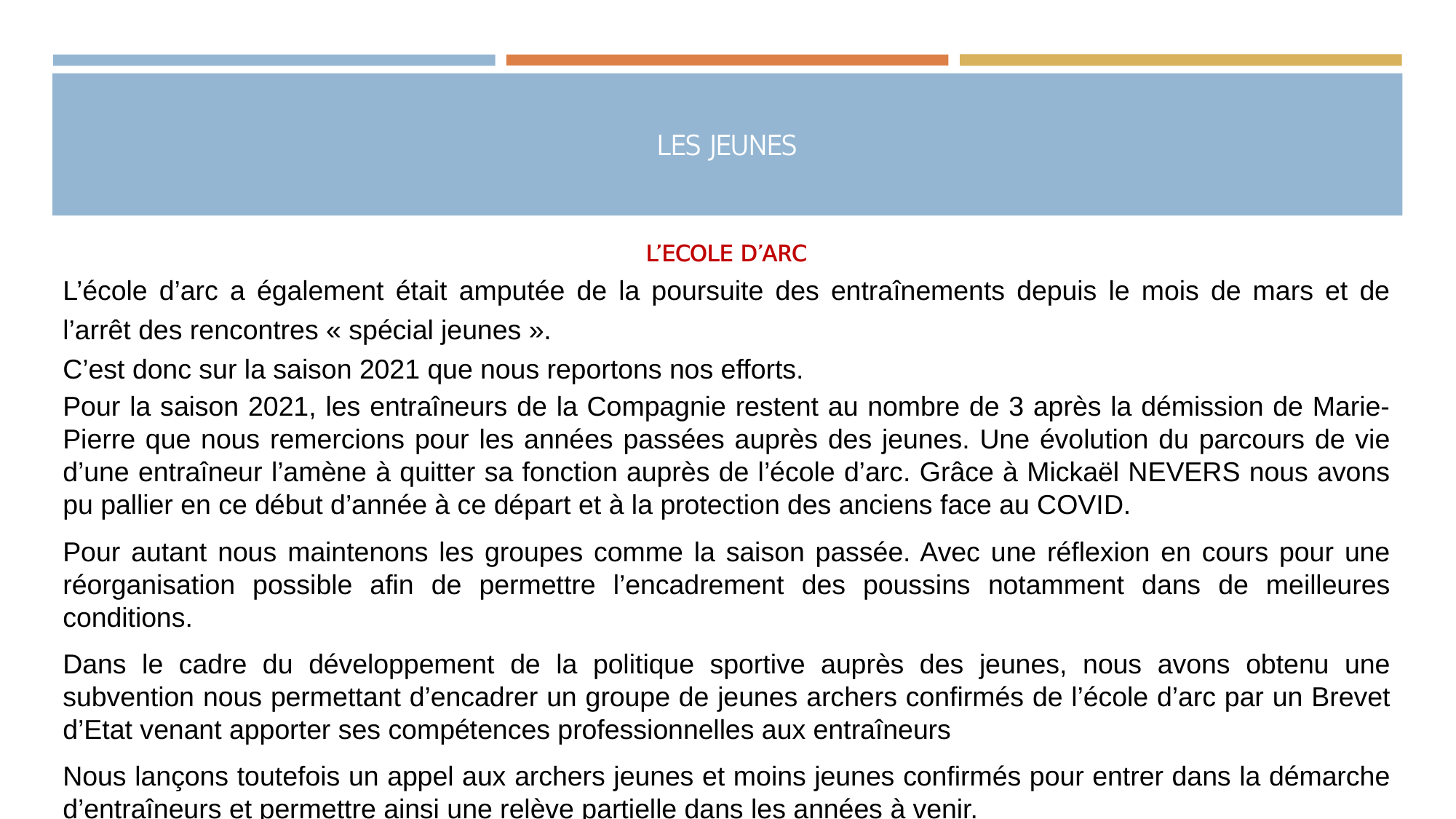

# LES JEUNES
L’ECOLE D’ARC
L’école d’arc a également était amputée de la poursuite des entraînements depuis le mois de mars et de l’arrêt des rencontres « spécial jeunes ».
C’est donc sur la saison 2021 que nous reportons nos efforts.
Pour la saison 2021, les entraîneurs de la Compagnie restent au nombre de 3 après la démission de Marie-Pierre que nous remercions pour les années passées auprès des jeunes. Une évolution du parcours de vie d’une entraîneur l’amène à quitter sa fonction auprès de l’école d’arc. Grâce à Mickaël NEVERS nous avons pu pallier en ce début d’année à ce départ et à la protection des anciens face au COVID.
Pour autant nous maintenons les groupes comme la saison passée. Avec une réflexion en cours pour une réorganisation possible afin de permettre l’encadrement des poussins notamment dans de meilleures conditions.
Dans le cadre du développement de la politique sportive auprès des jeunes, nous avons obtenu une subvention nous permettant d’encadrer un groupe de jeunes archers confirmés de l’école d’arc par un Brevet d’Etat venant apporter ses compétences professionnelles aux entraîneurs
Nous lançons toutefois un appel aux archers jeunes et moins jeunes confirmés pour entrer dans la démarche d’entraîneurs et permettre ainsi une relève partielle dans les années à venir.